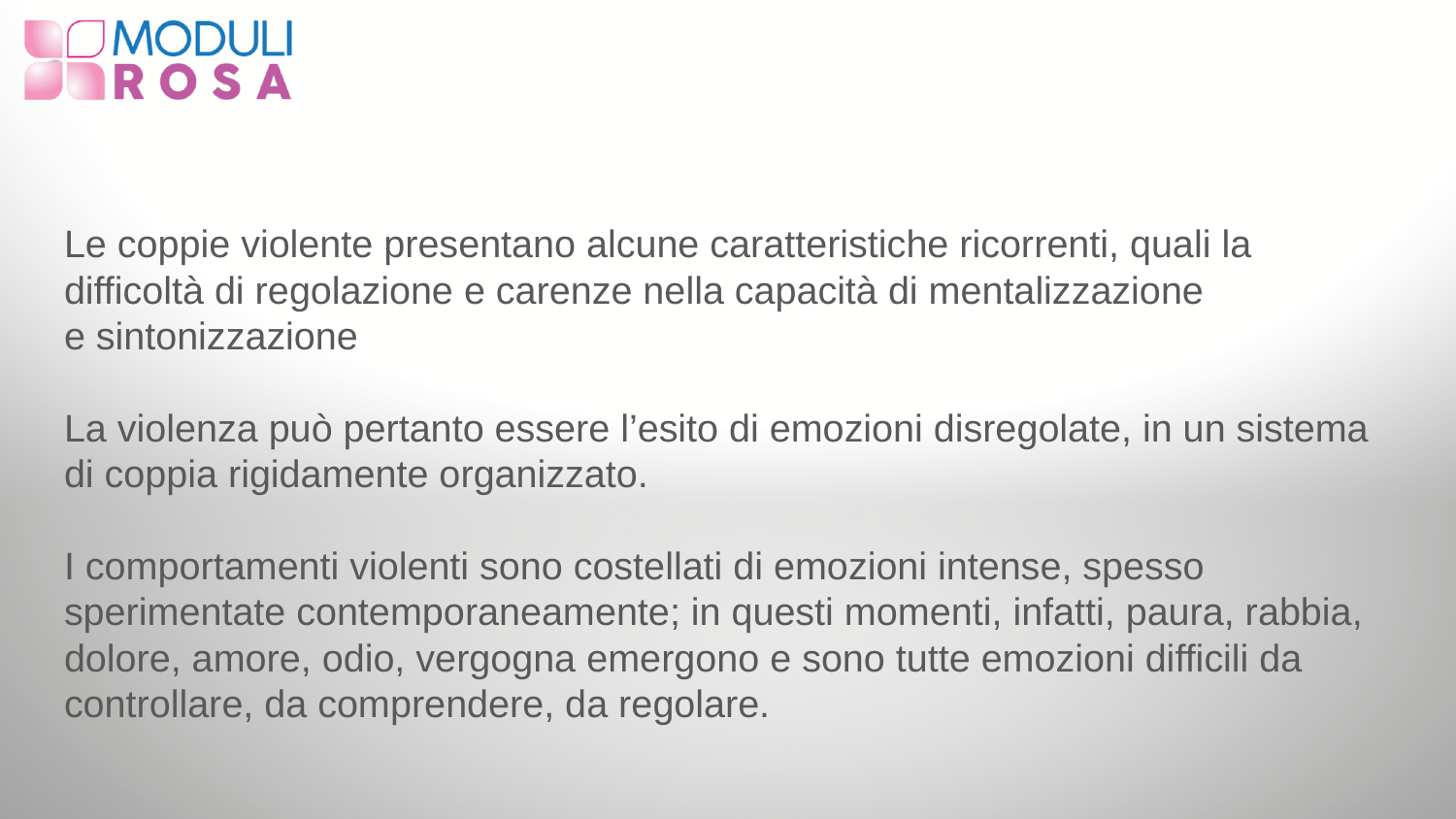

#
Le coppie violente presentano alcune caratteristiche ricorrenti, quali la difficoltà di regolazione e carenze nella capacità di mentalizzazione
e sintonizzazione

La violenza può pertanto essere l’esito di emozioni disregolate, in un sistema di coppia rigidamente organizzato.

I comportamenti violenti sono costellati di emozioni intense, spesso sperimentate contemporaneamente; in questi momenti, infatti, paura, rabbia, dolore, amore, odio, vergogna emergono e sono tutte emozioni difficili da controllare, da comprendere, da regolare.